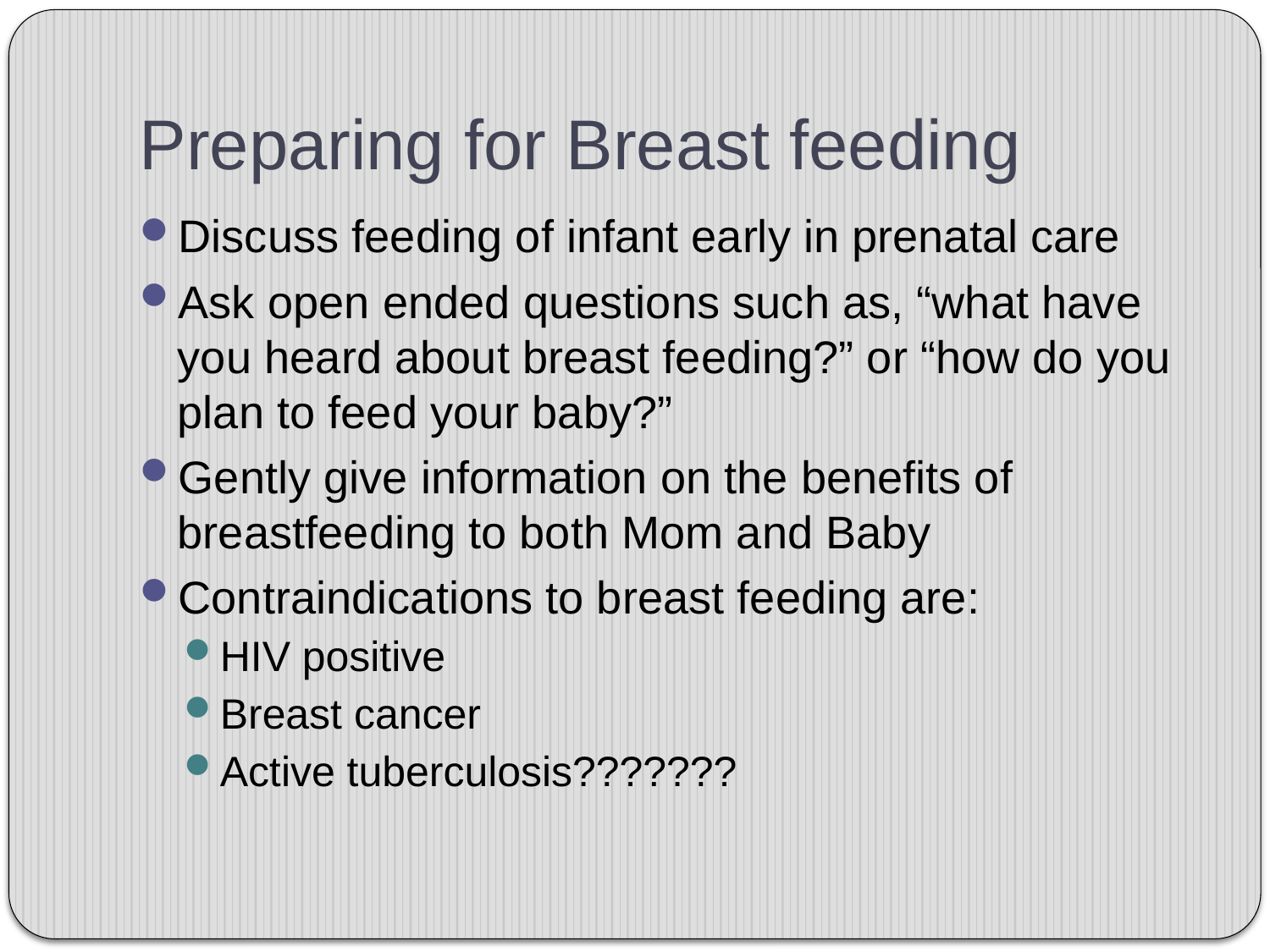

# Preparing for Breast feeding
Discuss feeding of infant early in prenatal care
Ask open ended questions such as, “what have you heard about breast feeding?” or “how do you plan to feed your baby?”
Gently give information on the benefits of breastfeeding to both Mom and Baby
Contraindications to breast feeding are:
HIV positive
Breast cancer
Active tuberculosis???????